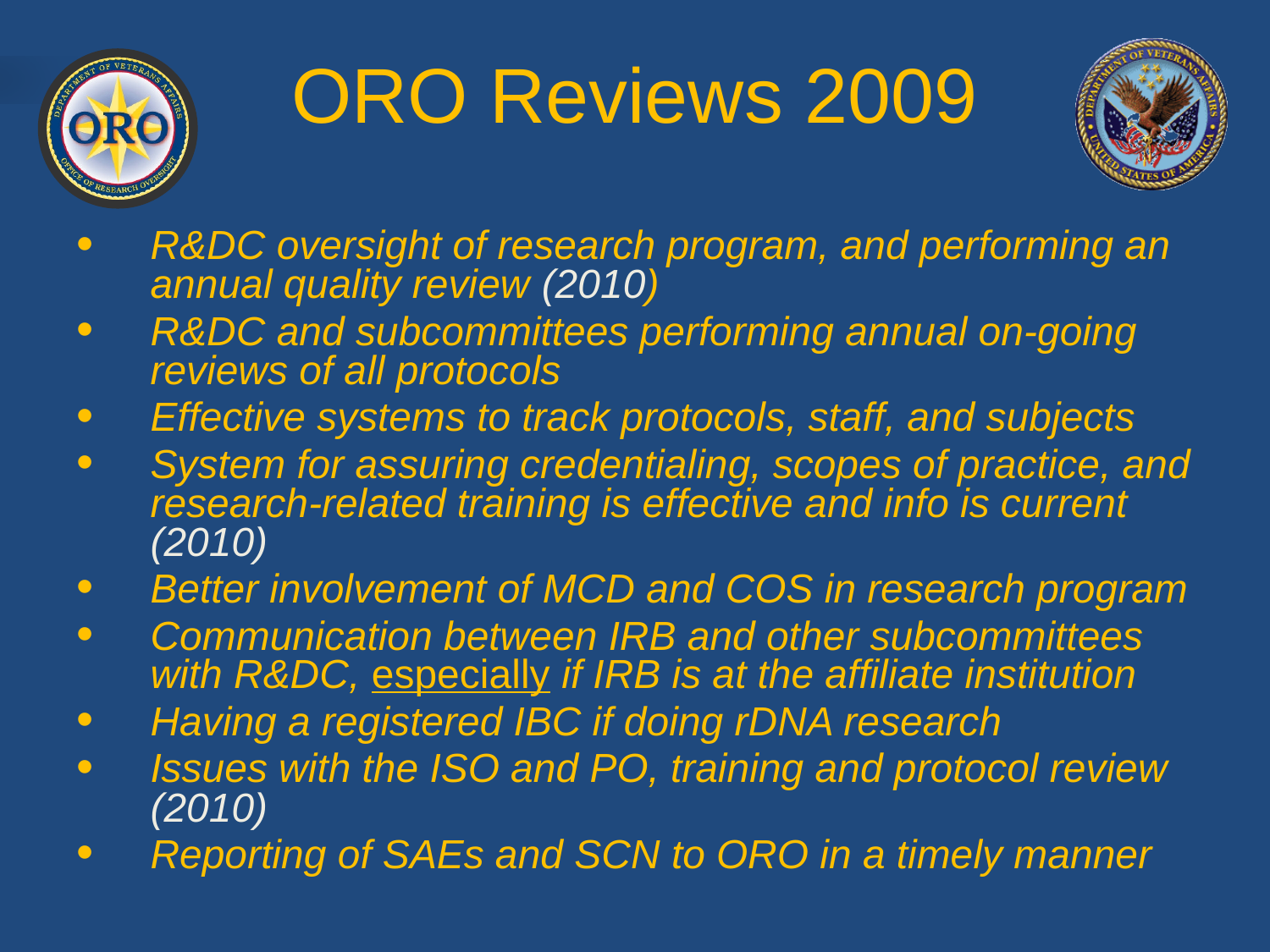

# ORO Reviews 2009
R&DC oversight of research program, and performing an annual quality review (2010)
R&DC and subcommittees performing annual on-going reviews of all protocols
Effective systems to track protocols, staff, and subjects
System for assuring credentialing, scopes of practice, and research-related training is effective and info is current (2010)
Better involvement of MCD and COS in research program
Communication between IRB and other subcommittees with R&DC, especially if IRB is at the affiliate institution
Having a registered IBC if doing rDNA research
Issues with the ISO and PO, training and protocol review (2010)
Reporting of SAEs and SCN to ORO in a timely manner